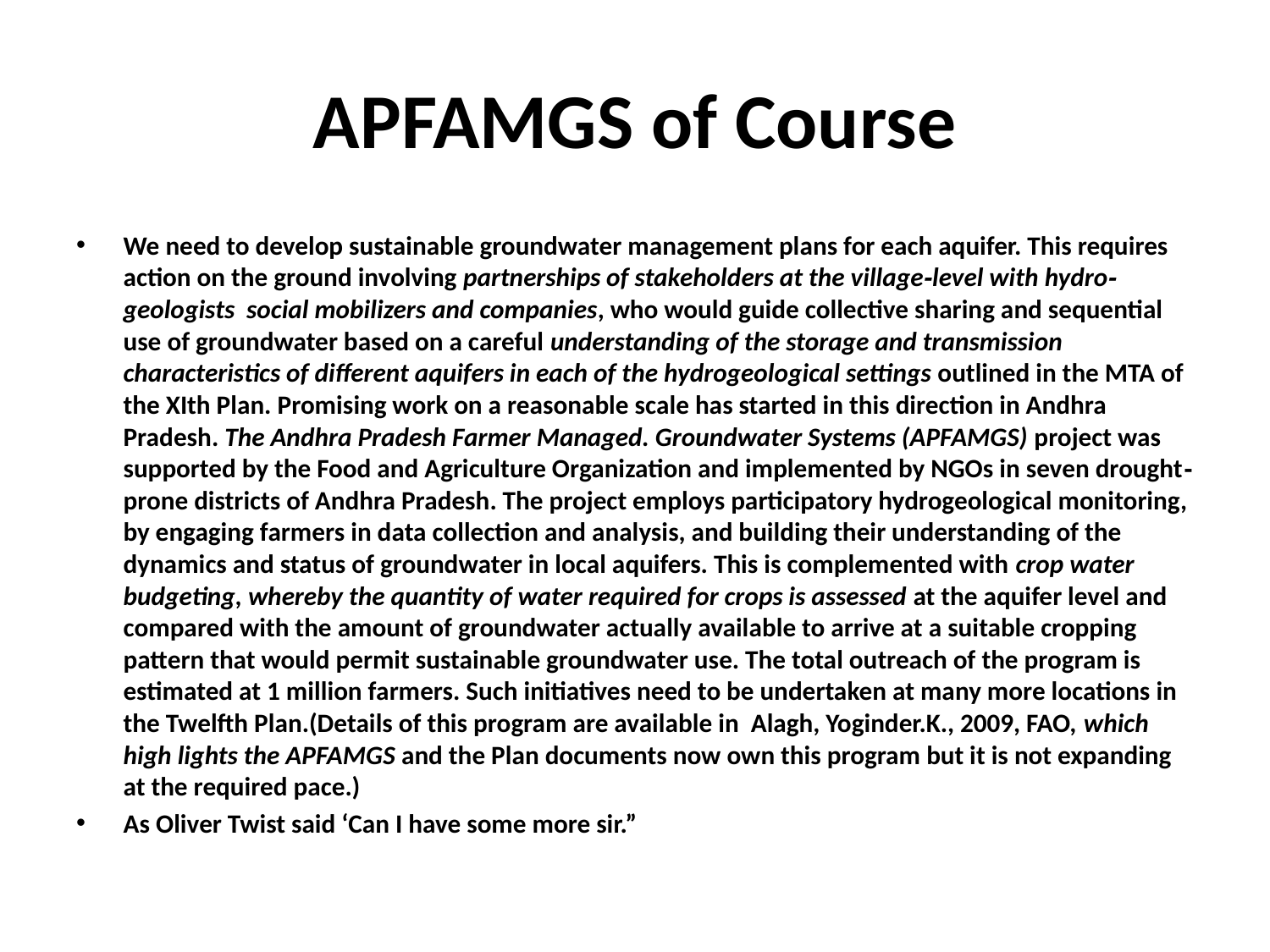

# APFAMGS of Course
We need to develop sustainable groundwater management plans for each aquifer. This requires action on the ground involving partnerships of stakeholders at the village‐level with hydro‐geologists  social mobilizers and companies, who would guide collective sharing and sequential use of groundwater based on a careful understanding of the storage and transmission characteristics of different aquifers in each of the hydrogeological settings outlined in the MTA of the XIth Plan. Promising work on a reasonable scale has started in this direction in Andhra Pradesh. The Andhra Pradesh Farmer Managed. Groundwater Systems (APFAMGS) project was supported by the Food and Agriculture Organization and implemented by NGOs in seven drought‐prone districts of Andhra Pradesh. The project employs participatory hydrogeological monitoring, by engaging farmers in data collection and analysis, and building their understanding of the dynamics and status of groundwater in local aquifers. This is complemented with crop water budgeting, whereby the quantity of water required for crops is assessed at the aquifer level and compared with the amount of groundwater actually available to arrive at a suitable cropping pattern that would permit sustainable groundwater use. The total outreach of the program is estimated at 1 million farmers. Such initiatives need to be undertaken at many more locations in the Twelfth Plan.(Details of this program are available in  Alagh, Yoginder.K., 2009, FAO, which high lights the APFAMGS and the Plan documents now own this program but it is not expanding at the required pace.)
As Oliver Twist said ‘Can I have some more sir.”